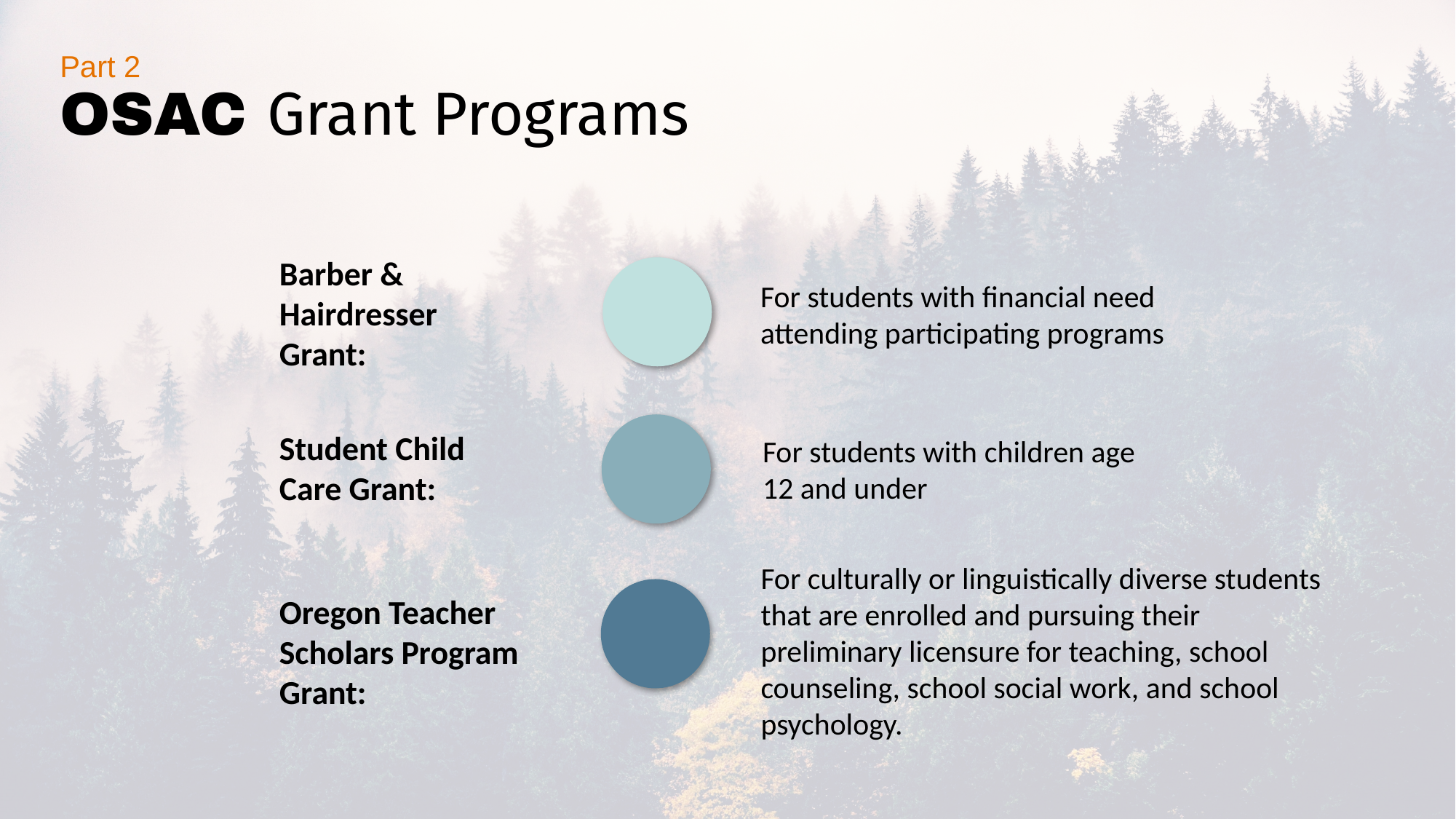

Part 2
OSAC Grant Programs
Barber & Hairdresser
Grant:

For students with financial need attending participating programs

Student Child
Care Grant:
For students with children age
12 and under
For culturally or linguistically diverse students that are enrolled and pursuing their
preliminary licensure for teaching, school counseling, school social work, and school psychology.

Oregon Teacher Scholars Program Grant: